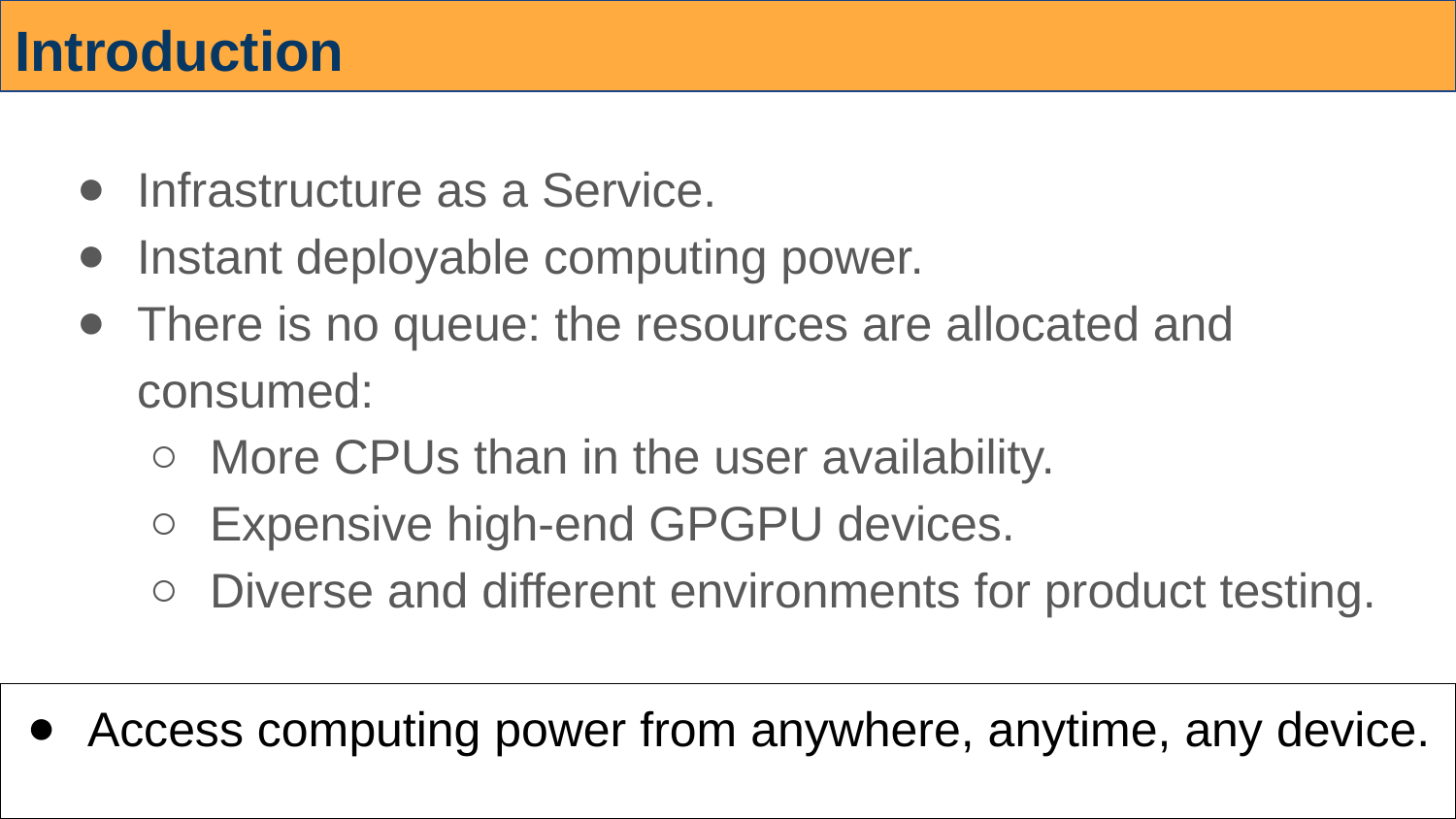

# Introduction
Infrastructure as a Service.
Instant deployable computing power.
There is no queue: the resources are allocated and consumed:
More CPUs than in the user availability.
Expensive high-end GPGPU devices.
Diverse and different environments for product testing.
Access computing power from anywhere, anytime, any device.